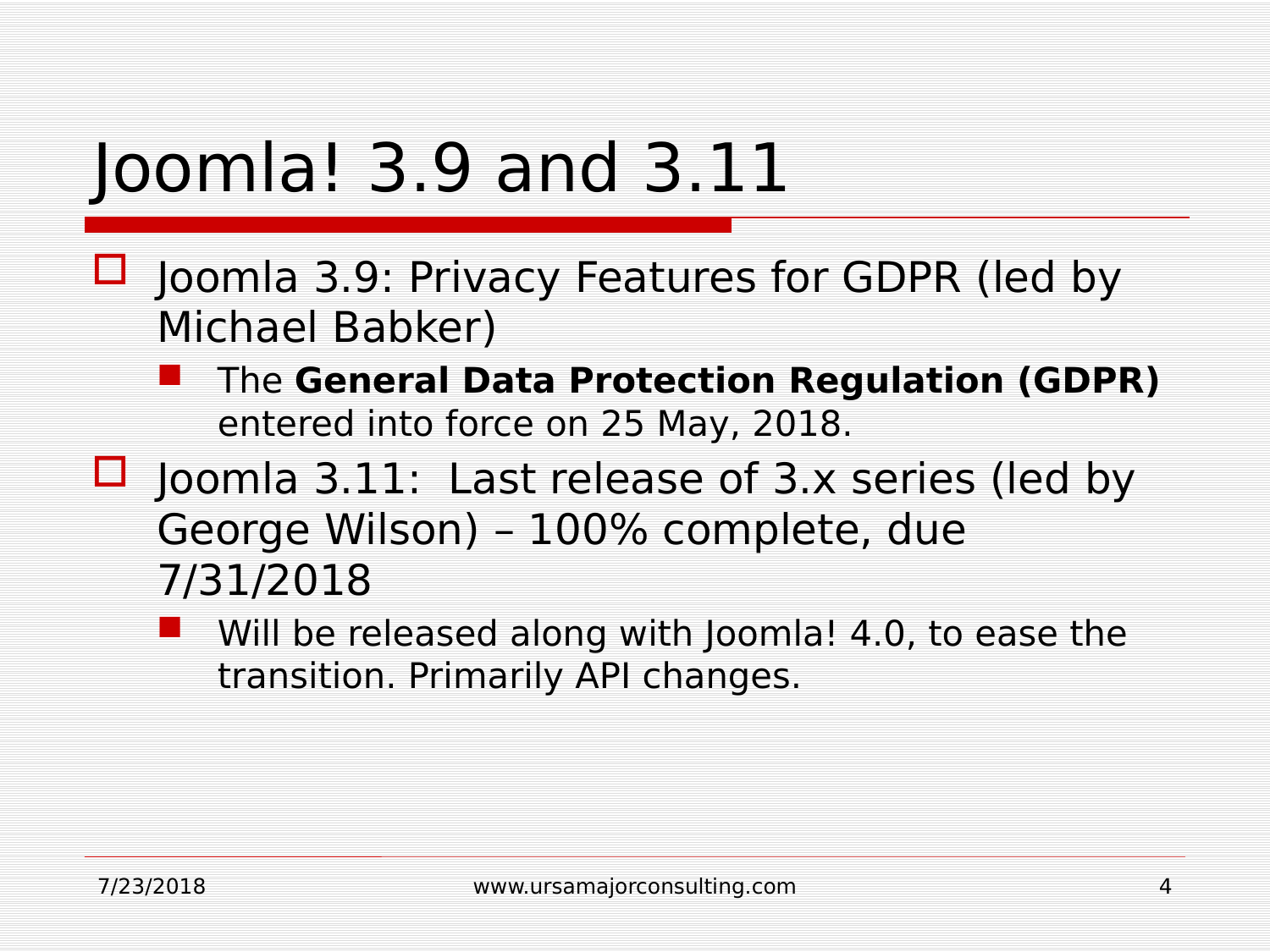

# Joomla! 3.9 and 3.11
Joomla 3.9: Privacy Features for GDPR (led by Michael Babker)
The General Data Protection Regulation (GDPR) entered into force on 25 May, 2018.
Joomla 3.11:  Last release of 3.x series (led by George Wilson) – 100% complete, due 7/31/2018
Will be released along with Joomla! 4.0, to ease the transition. Primarily API changes.
7/23/2018
www.ursamajorconsulting.com
4